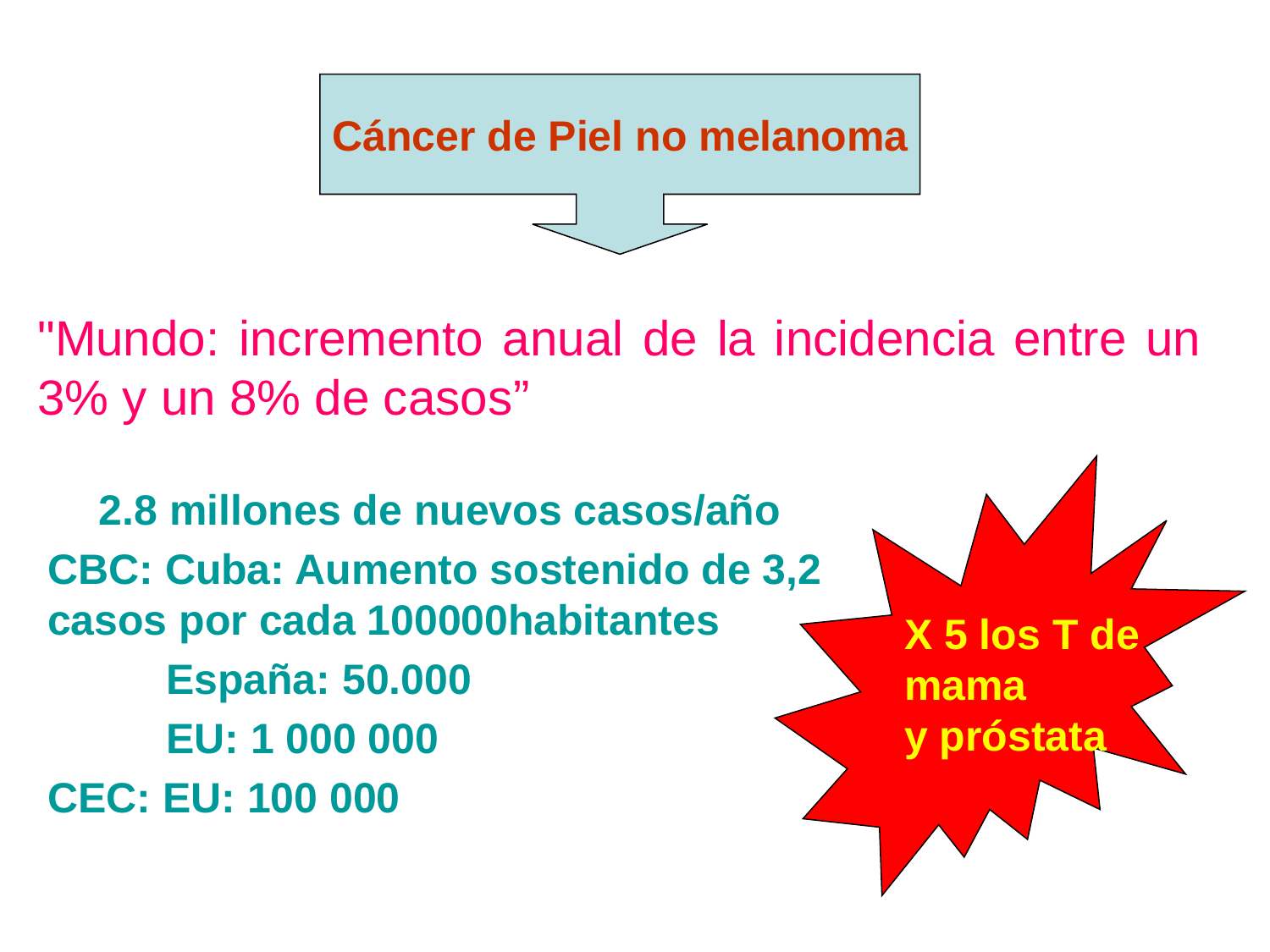

Cáncer de Piel no melanoma
# "Mundo: incremento anual de la incidencia entre un 3% y un 8% de casos”
X 5 los T de
mama
y próstata
2.8 millones de nuevos casos/año
CBC: Cuba: Aumento sostenido de 3,2 casos por cada 100000habitantes
          España: 50.000
          EU: 1 000 000
CEC: EU: 100 000